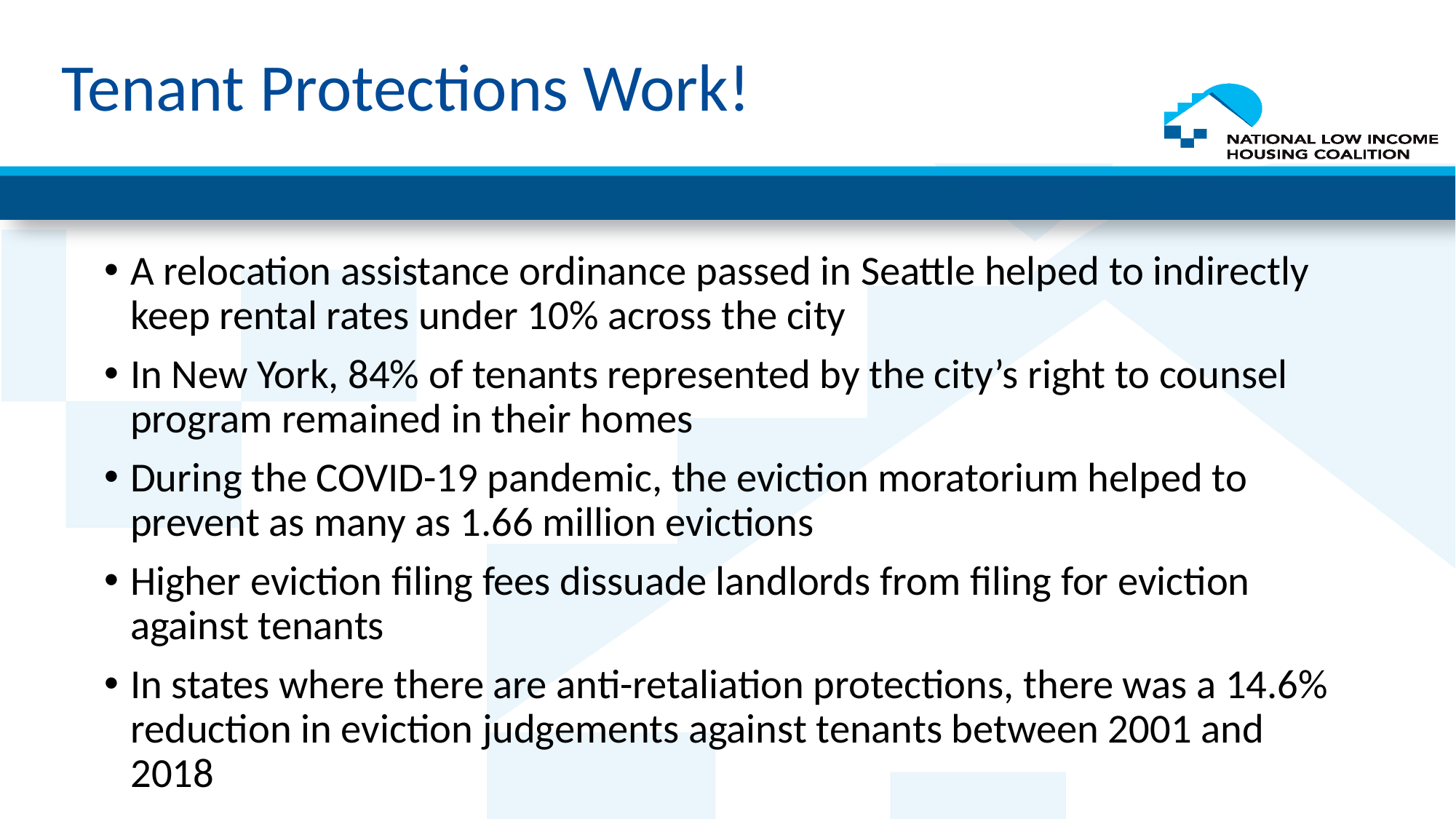

# Tenant Protections Work!
A relocation assistance ordinance passed in Seattle helped to indirectly keep rental rates under 10% across the city
In New York, 84% of tenants represented by the city’s right to counsel program remained in their homes
During the COVID-19 pandemic, the eviction moratorium helped to prevent as many as 1.66 million evictions
Higher eviction filing fees dissuade landlords from filing for eviction against tenants
In states where there are anti-retaliation protections, there was a 14.6% reduction in eviction judgements against tenants between 2001 and 2018